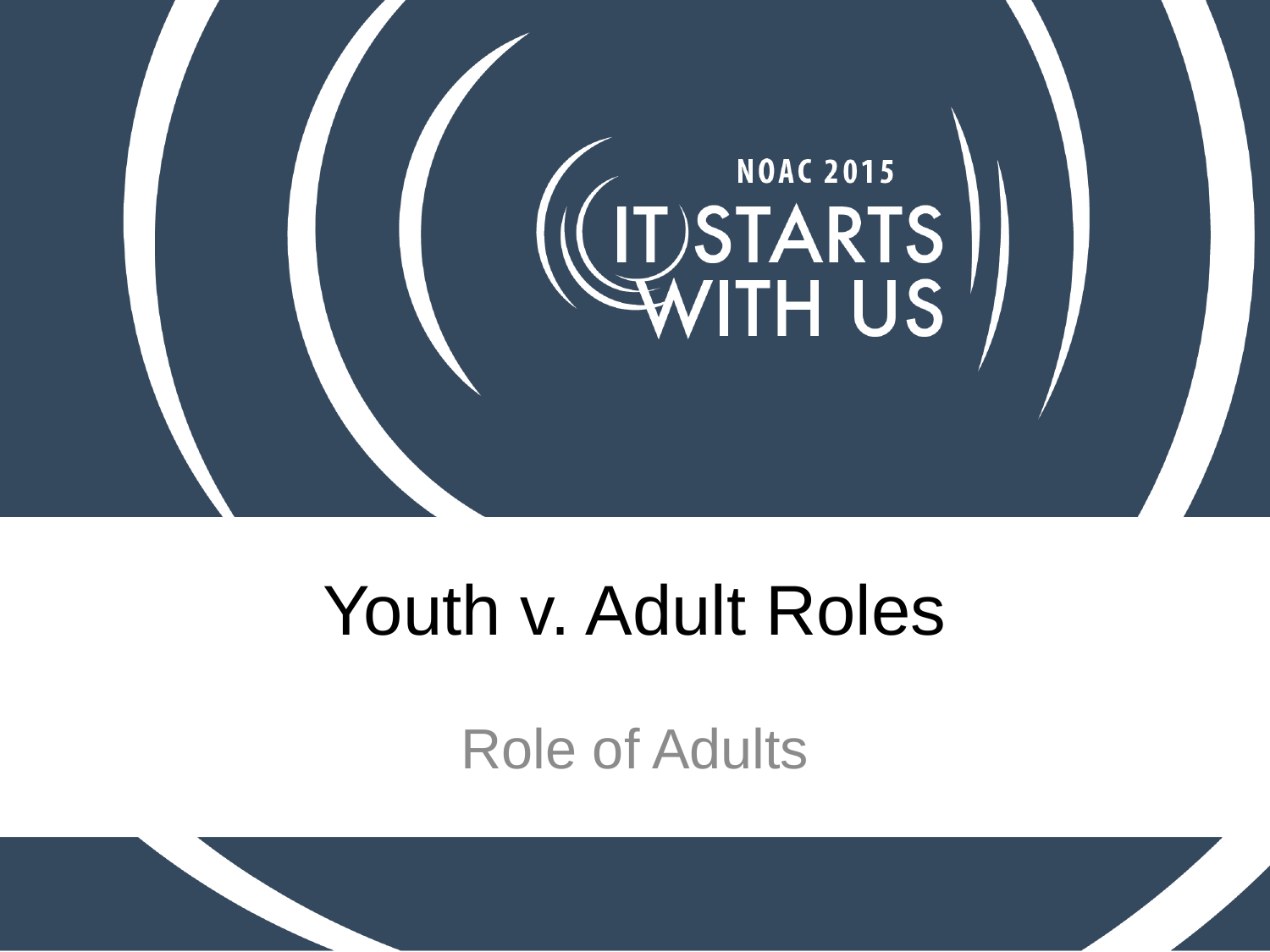

# Youth v. Adult Roles
Role of Adults